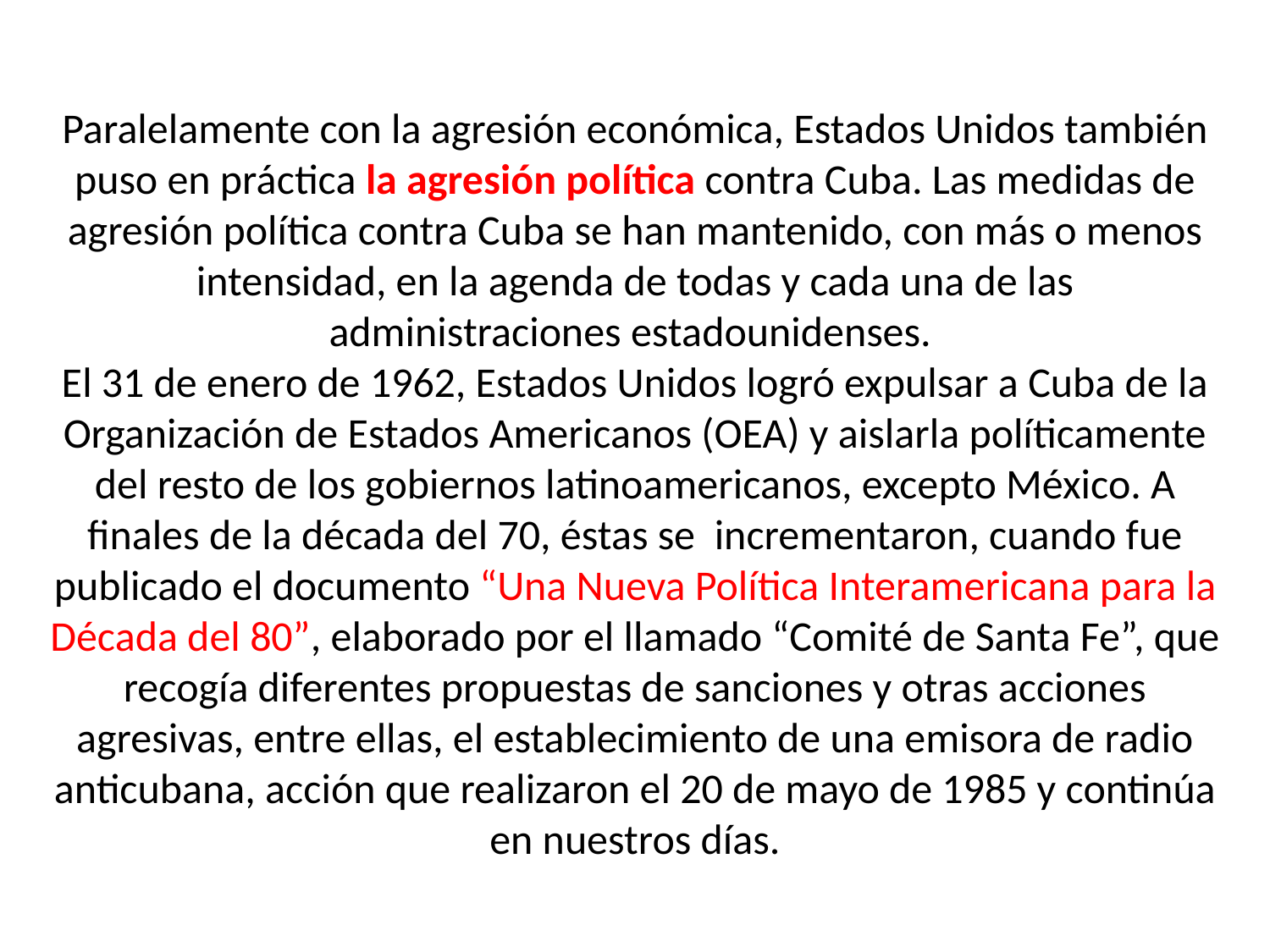

# Paralelamente con la agresión económica, Estados Unidos también puso en práctica la agresión política contra Cuba. Las medidas de agresión política contra Cuba se han mantenido, con más o menos intensidad, en la agenda de todas y cada una de las administraciones estadounidenses. El 31 de enero de 1962, Estados Unidos logró expulsar a Cuba de la Organización de Estados Americanos (OEA) y aislarla políticamente del resto de los gobiernos latinoamericanos, excepto México. A finales de la década del 70, éstas se  incrementaron, cuando fue publicado el documento “Una Nueva Política Interamericana para la Década del 80”, elaborado por el llamado “Comité de Santa Fe”, que recogía diferentes propuestas de sanciones y otras acciones agresivas, entre ellas, el establecimiento de una emisora de radio anticubana, acción que realizaron el 20 de mayo de 1985 y continúa en nuestros días.